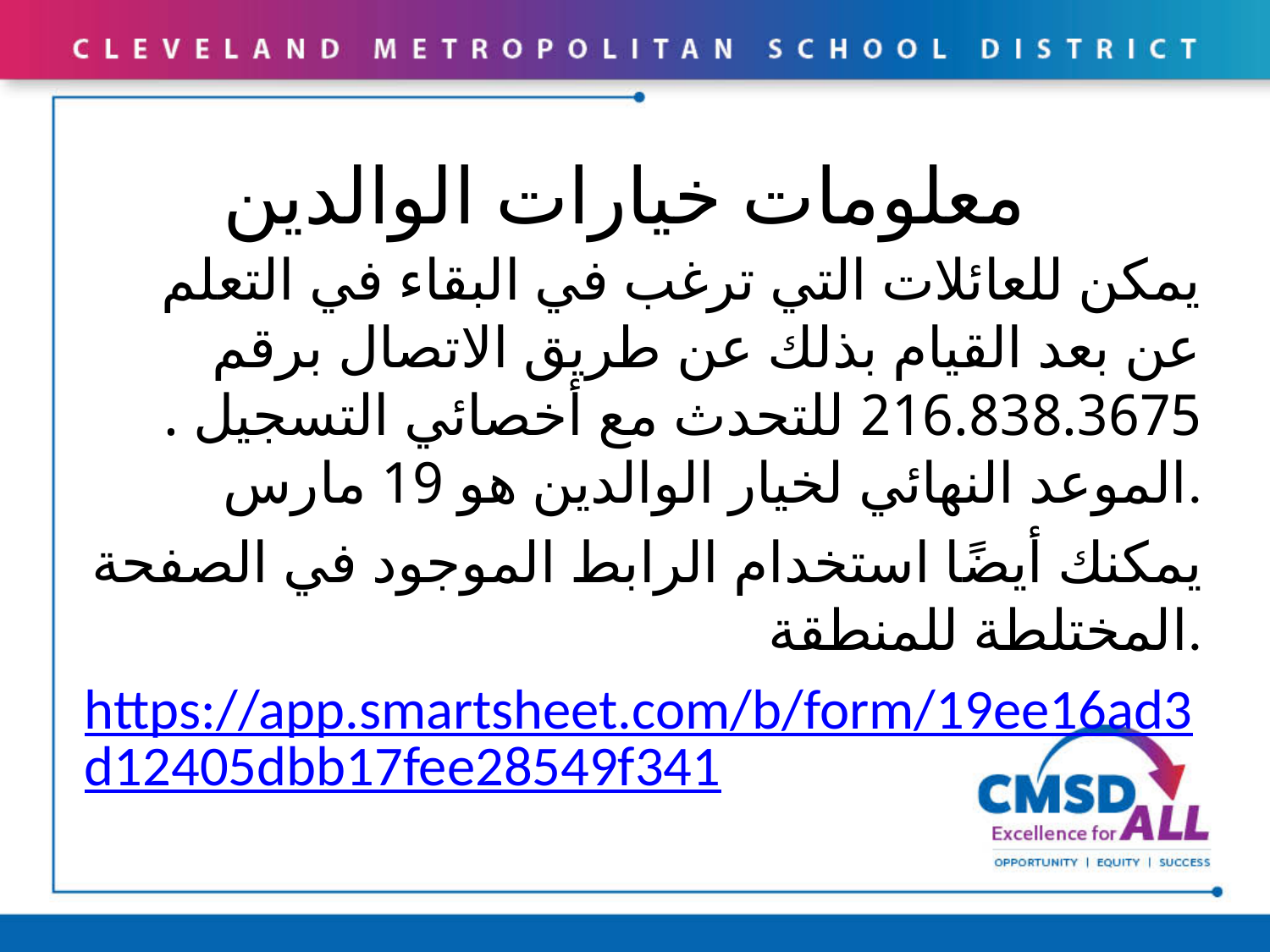

# معلومات خيارات الوالدين
يمكن للعائلات التي ترغب في البقاء في التعلم عن بعد القيام بذلك عن طريق الاتصال برقم 216.838.3675 للتحدث مع أخصائي التسجيل . الموعد النهائي لخيار الوالدين هو 19 مارس.
يمكنك أيضًا استخدام الرابط الموجود في الصفحة المختلطة للمنطقة.
https://app.smartsheet.com/b/form/19ee16ad3d12405dbb17fee28549f341